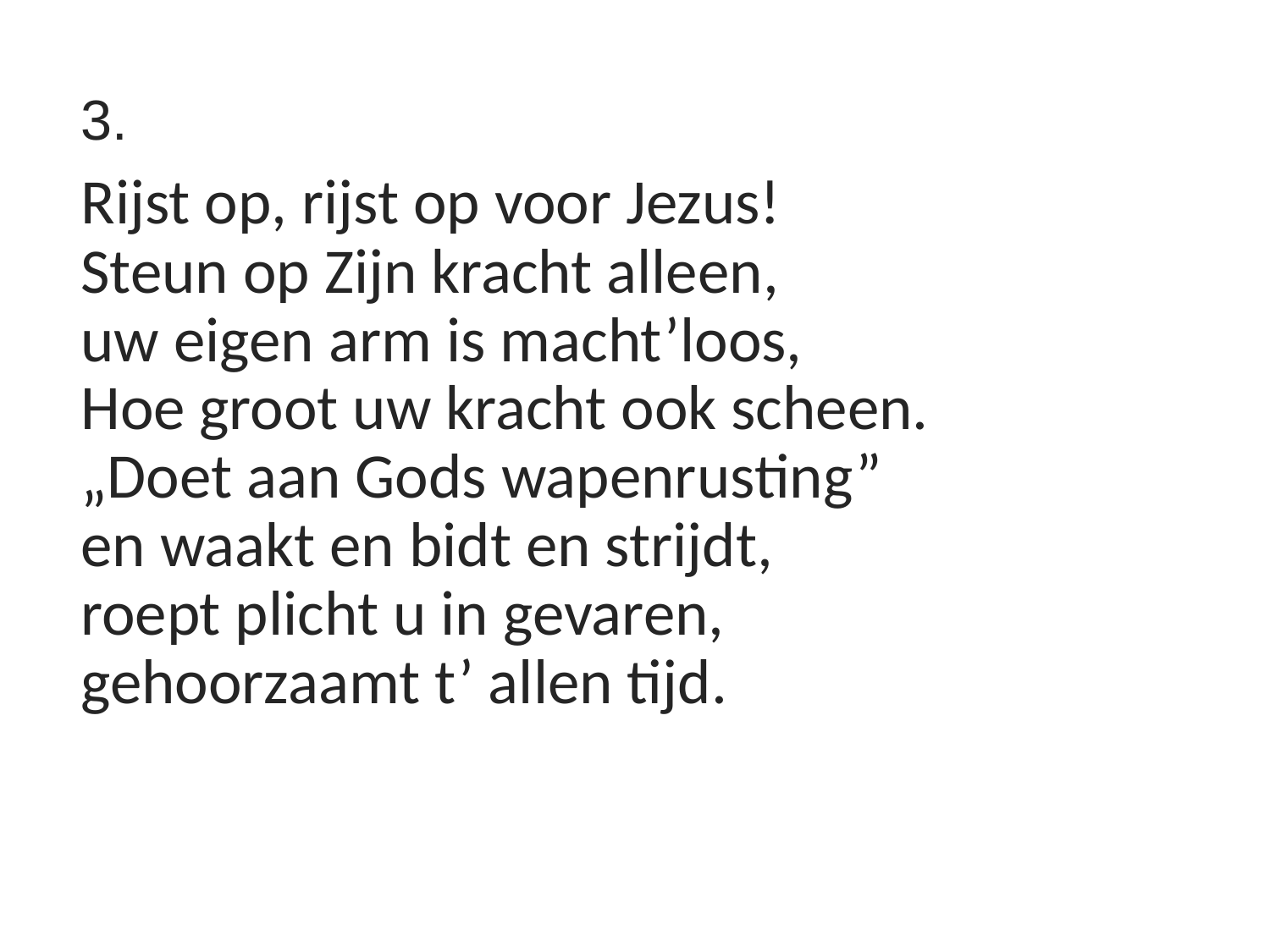

3.
Rijst op, rijst op voor Jezus!
Steun op Zijn kracht alleen,
uw eigen arm is macht’loos,
Hoe groot uw kracht ook scheen.
„Doet aan Gods wapenrusting”
en waakt en bidt en strijdt,
roept plicht u in gevaren,
gehoorzaamt t’ allen tijd.